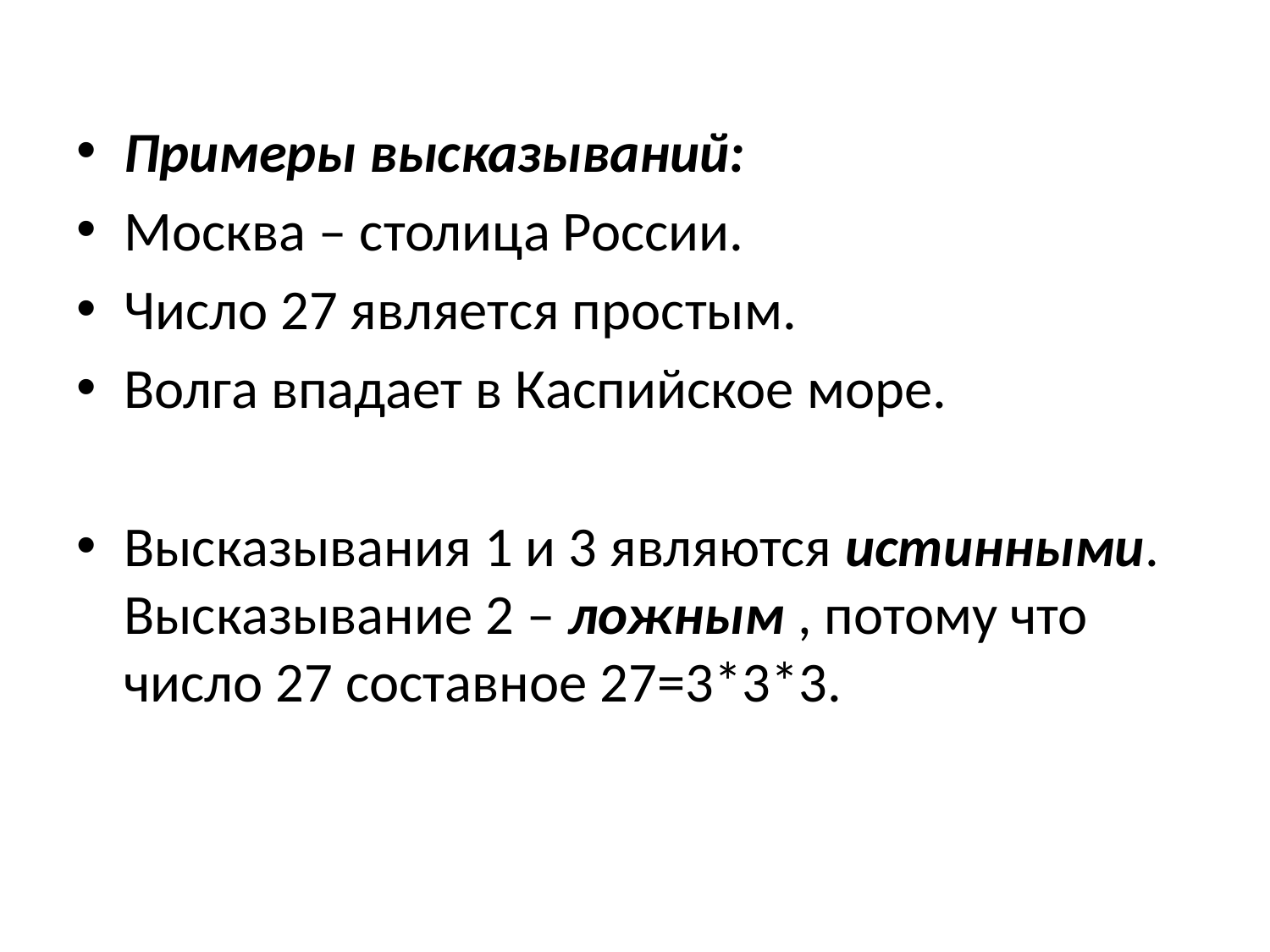

#
Примеры высказываний:
Москва – столица России.
Число 27 является простым.
Волга впадает в Каспийское море.

Высказывания 1 и 3 являются истинными. Высказывание 2 – ложным , потому что число 27 составное 27=3*3*3.